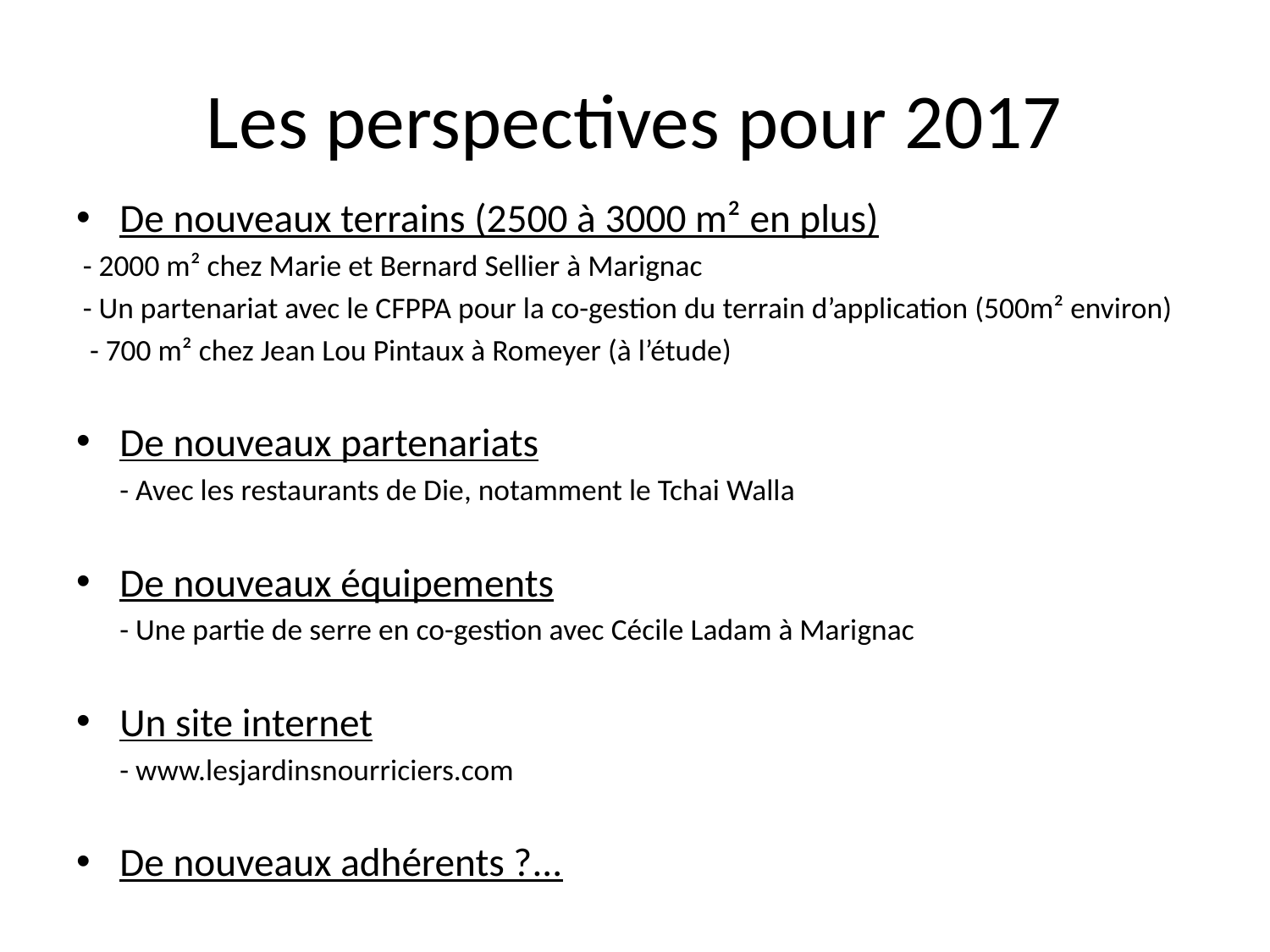

# Les perspectives pour 2017
De nouveaux terrains (2500 à 3000 m² en plus)
 - 2000 m² chez Marie et Bernard Sellier à Marignac
 - Un partenariat avec le CFPPA pour la co-gestion du terrain d’application (500m² environ)
  - 700 m² chez Jean Lou Pintaux à Romeyer (à l’étude)

De nouveaux partenariats
	- Avec les restaurants de Die, notamment le Tchai Walla

De nouveaux équipements
	- Une partie de serre en co-gestion avec Cécile Ladam à Marignac

Un site internet
	- www.lesjardinsnourriciers.com

De nouveaux adhérents ?...